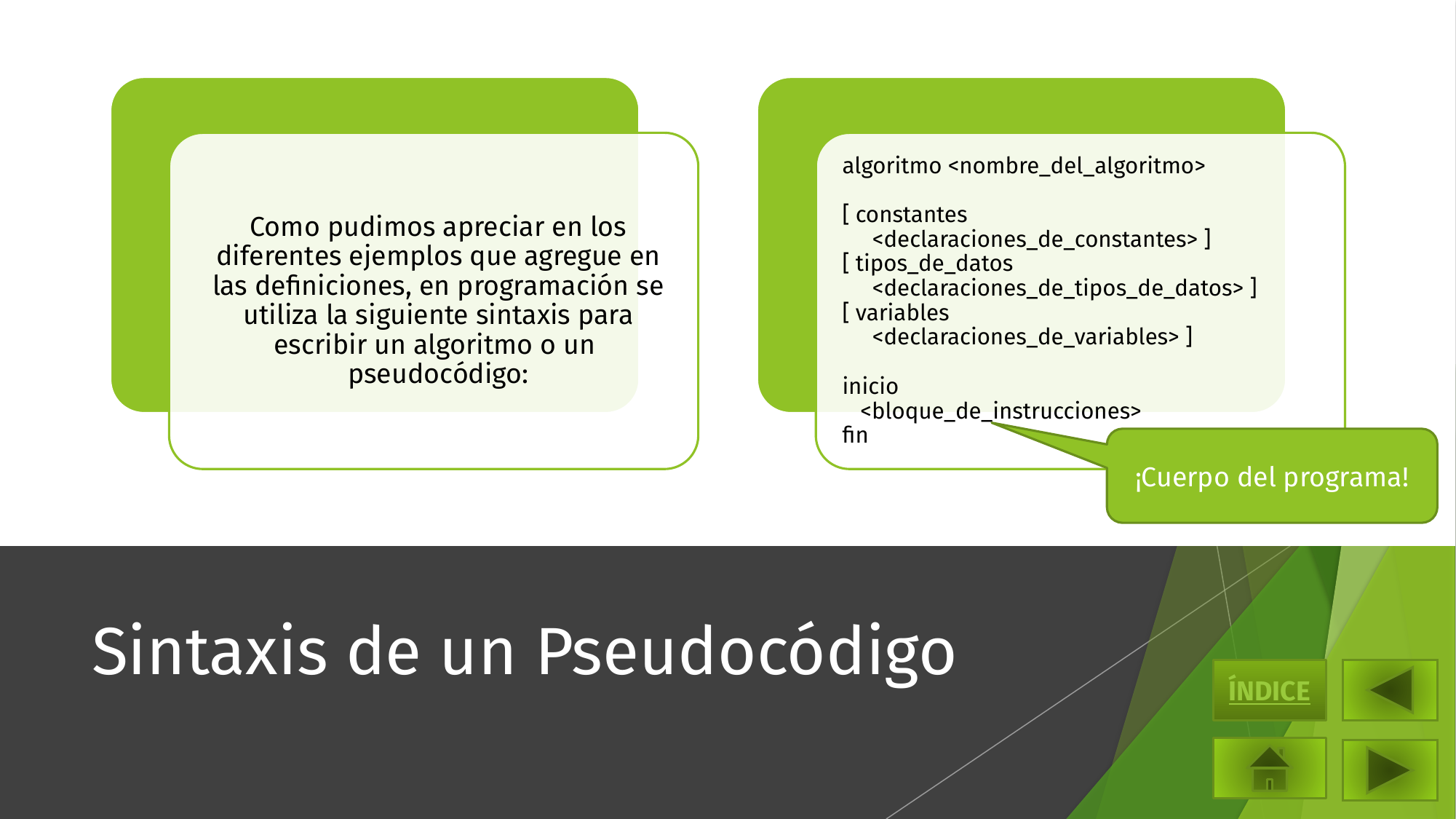

Como pudimos apreciar en los diferentes ejemplos que agregue en las definiciones, en programación se utiliza la siguiente sintaxis para escribir un algoritmo o un  pseudocódigo:
algoritmo <nombre_del_algoritmo>
[ constantes
     <declaraciones_de_constantes> ]
[ tipos_de_datos
     <declaraciones_de_tipos_de_datos> ]
[ variables
     <declaraciones_de_variables> ]
inicio
   <bloque_de_instrucciones>
fin
¡Cuerpo del programa!

# Sintaxis de un Pseudocódigo
ÍNDICE